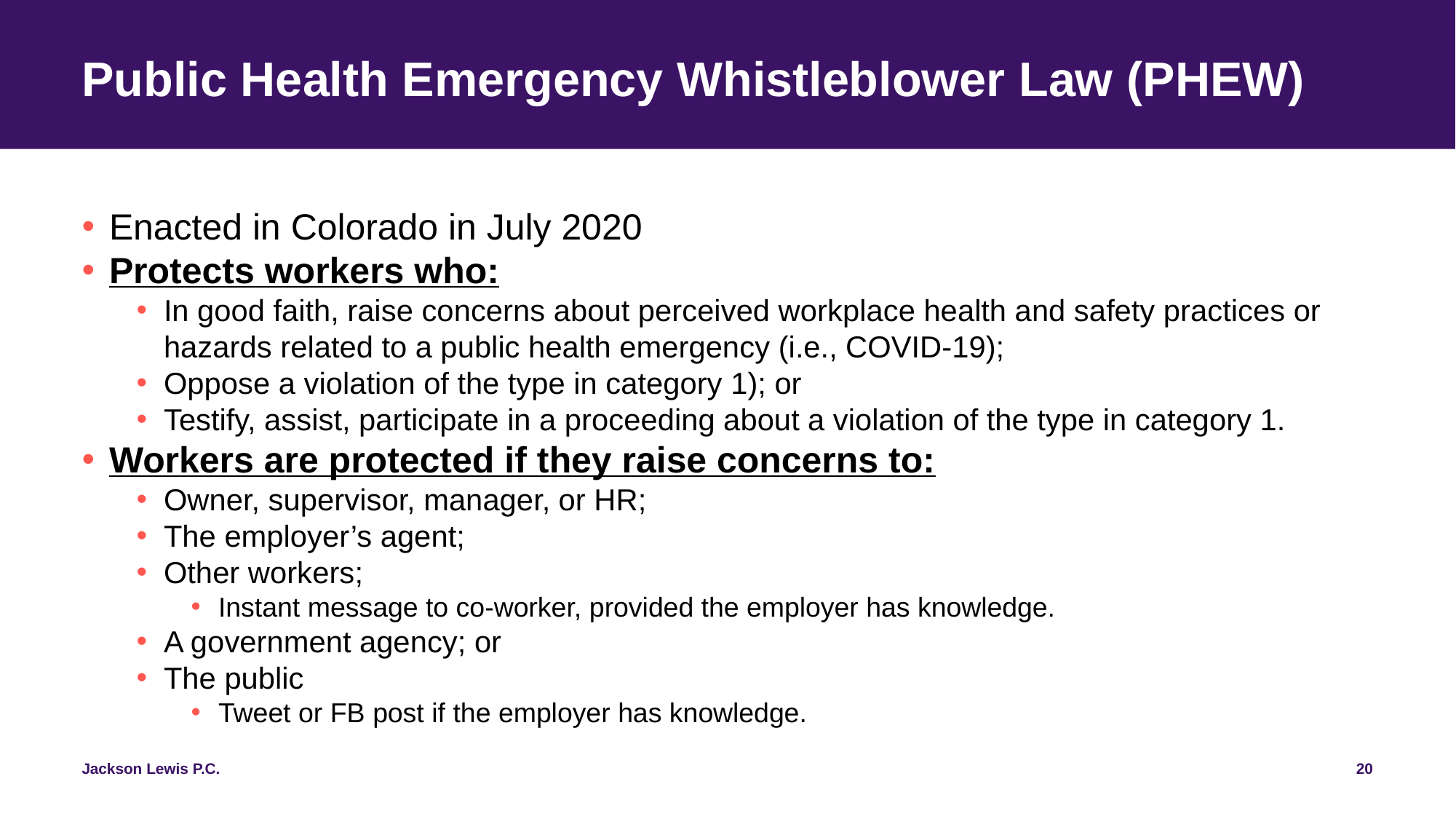

# Public Health Emergency Whistleblower Law (PHEW)
Enacted in Colorado in July 2020
Protects workers who:
In good faith, raise concerns about perceived workplace health and safety practices or hazards related to a public health emergency (i.e., COVID-19);
Oppose a violation of the type in category 1); or
Testify, assist, participate in a proceeding about a violation of the type in category 1.
Workers are protected if they raise concerns to:
Owner, supervisor, manager, or HR;
The employer’s agent;
Other workers;
Instant message to co-worker, provided the employer has knowledge.
A government agency; or
The public
Tweet or FB post if the employer has knowledge.
20
Jackson Lewis P.C.